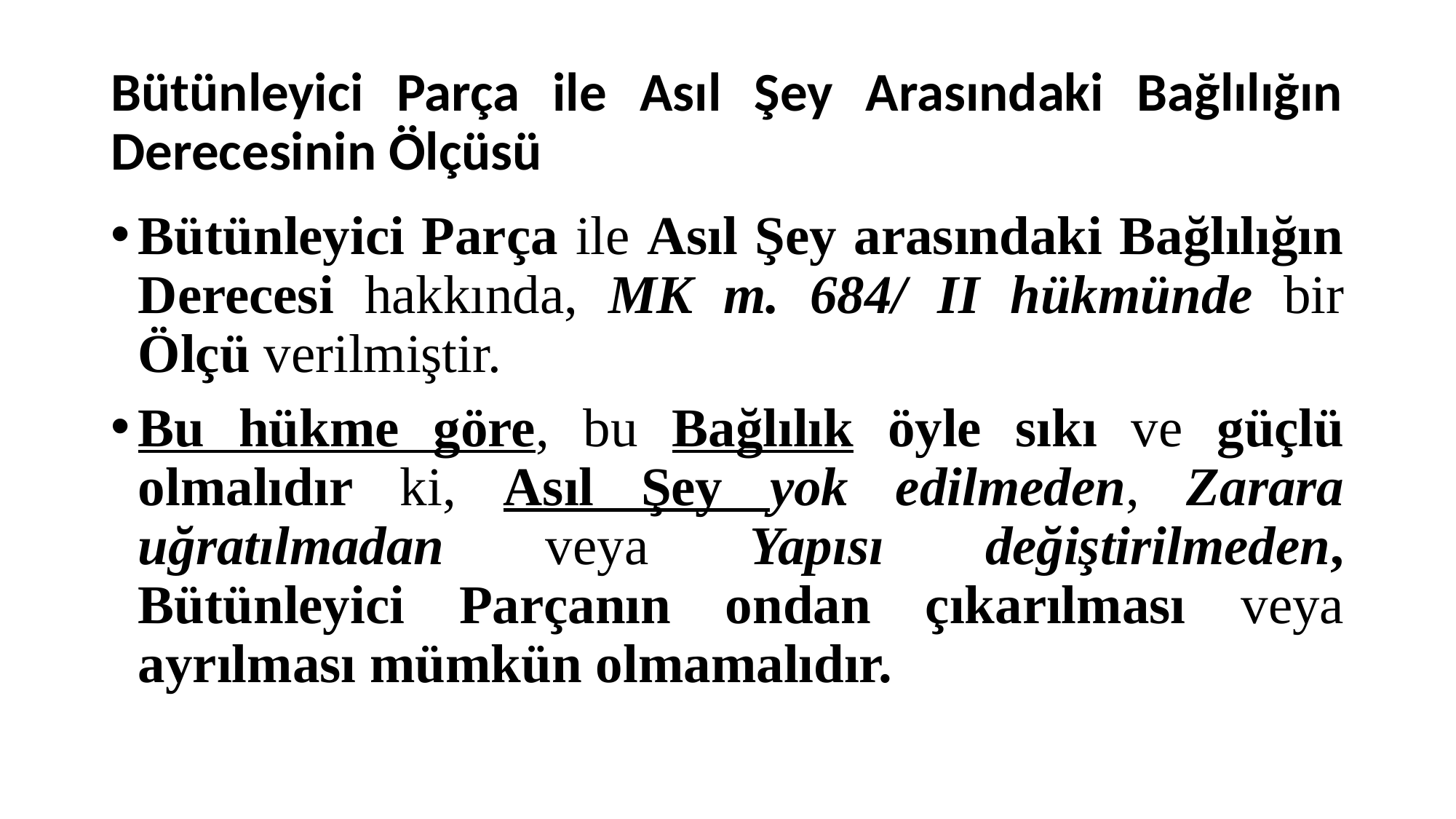

# Bütünleyici Parça ile Asıl Şey Arasındaki Bağlılığın Derecesinin Ölçüsü
Bütünleyici Parça ile Asıl Şey arasındaki Bağlılığın Derecesi hakkında, MK m. 684/ II hükmünde bir Ölçü verilmiştir.
Bu hükme göre, bu Bağlılık öyle sıkı ve güçlü olmalıdır ki, Asıl Şey yok edilmeden, Zarara uğratılmadan veya Yapısı değiştirilmeden, Bütünleyici Parçanın ondan çıkarılması veya ayrılması mümkün olmamalıdır.